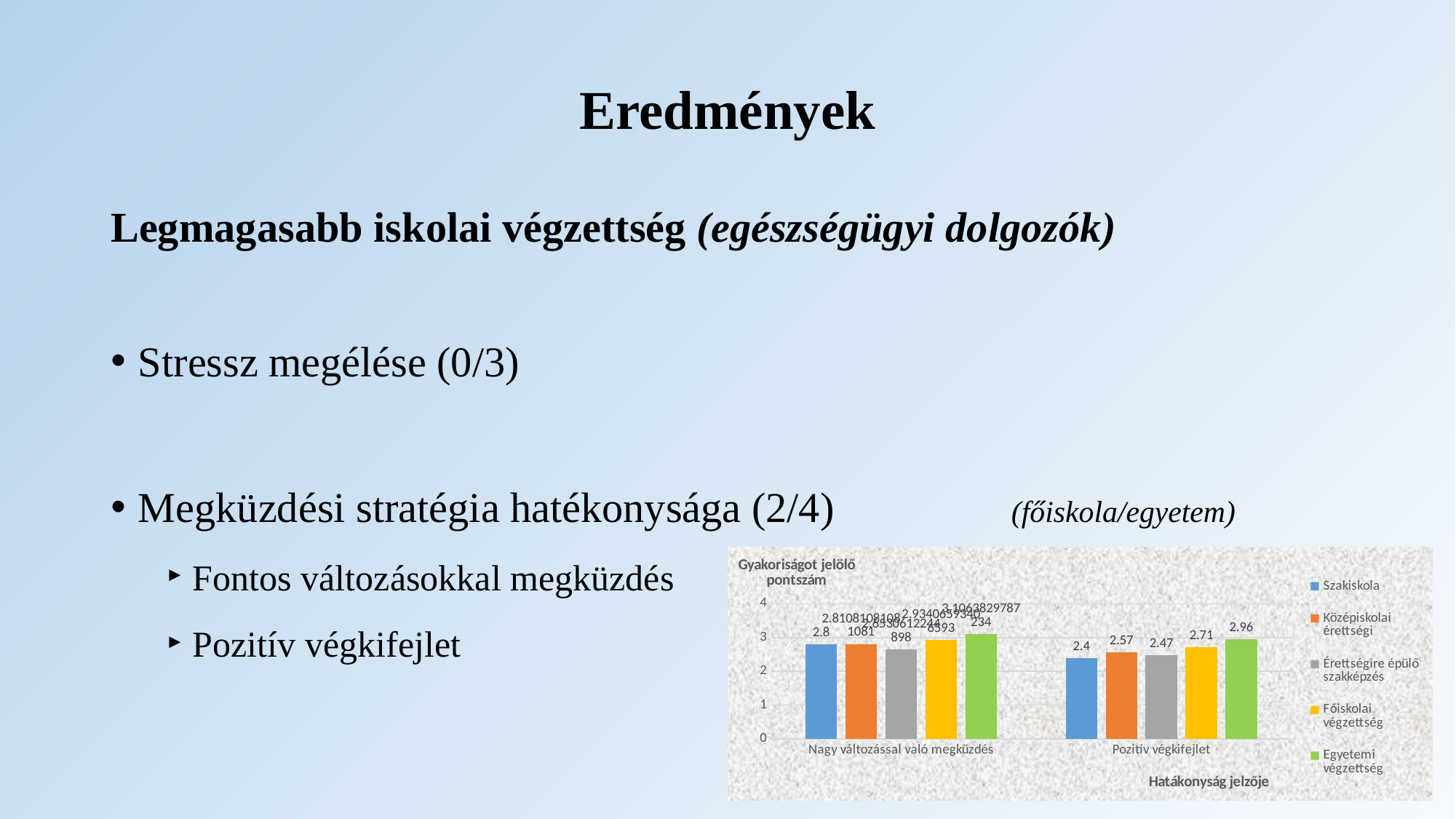

# Eredmények
Legmagasabb iskolai végzettség (egészségügyi dolgozók)

Stressz megélése (0/3)

Megküzdési stratégia hatékonysága (2/4)		(főiskola/egyetem)
Fontos változásokkal megküzdés
Pozitív végkifejlet

### Chart

| Category | Szakiskola | Középiskolai érettségi | Érettségire épülő szakképzés | Főiskolai végzettség | Egyetemi végzettség |
|---|---|---|---|---|---|
| Nagy változással való megküzdés | 2.8 | 2.810810810810811 | 2.6530612244897958 | 2.934065934065934 | 3.106382978723404 |
| Pozitív végkifejlet | 2.4 | 2.57 | 2.47 | 2.71 | 2.96 |